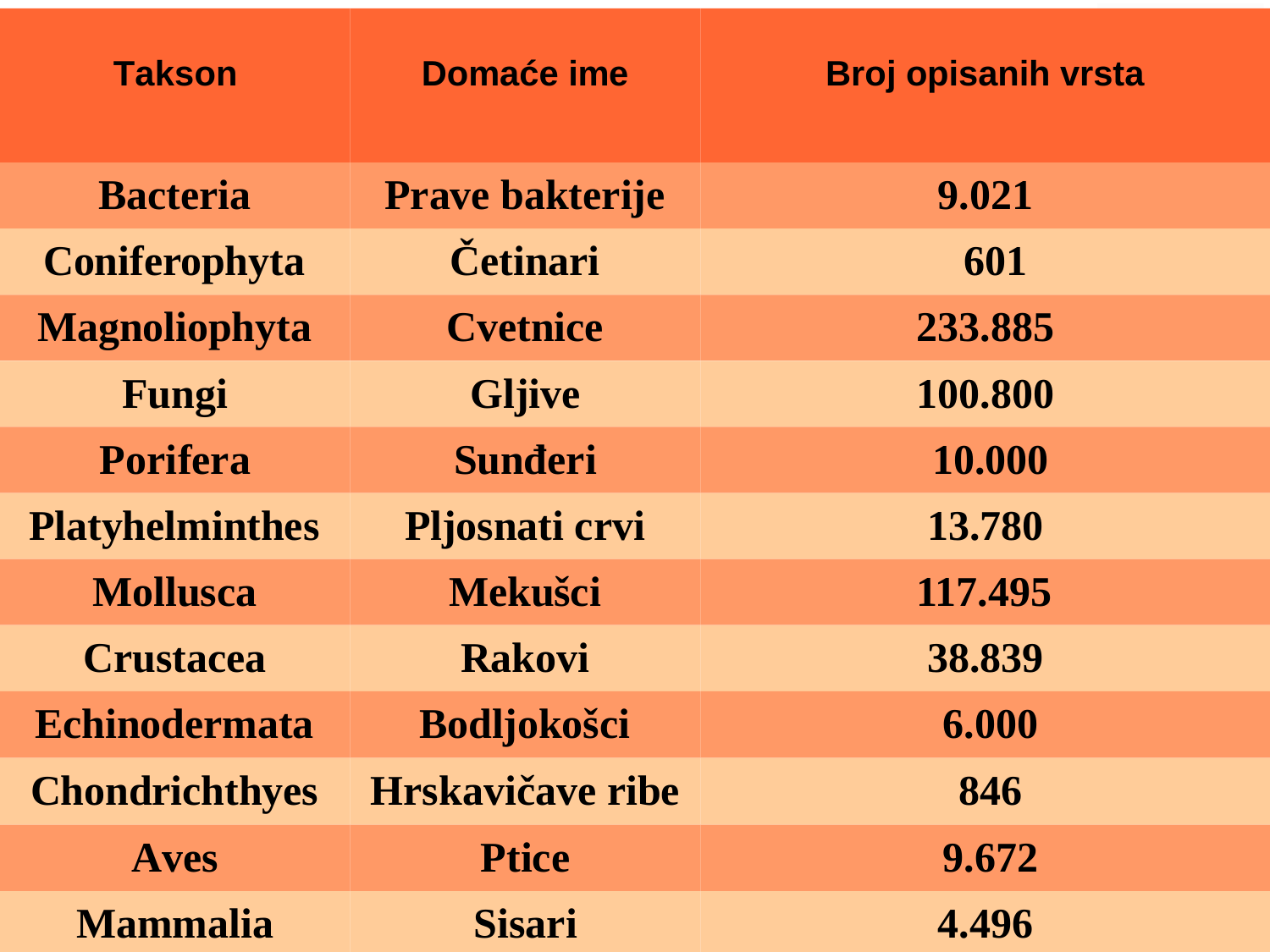

# Takson
Domaće ime
Broj opisanih vrsta

Bacteria
Prave bakterije
9.021

Coniferophyta
Četinari
601

Magnoliophyta
Cvetnice
233.885

Fungi
Gljive
100.800

Porifera
Sunđeri
10.000

Platyhelminthes
Pljosnati crvi
13.780

Mollusca
Mekušci
117.495

Crustacea
Rakovi
38.839

Echinodermata
Bodljokošci
6.000

Chondrichthyes
Hrskavičave ribe
846

Aves
Ptice
9.672
IUCN (International Union for Conservation of Nature)

Mammalia
Sisari
4.496